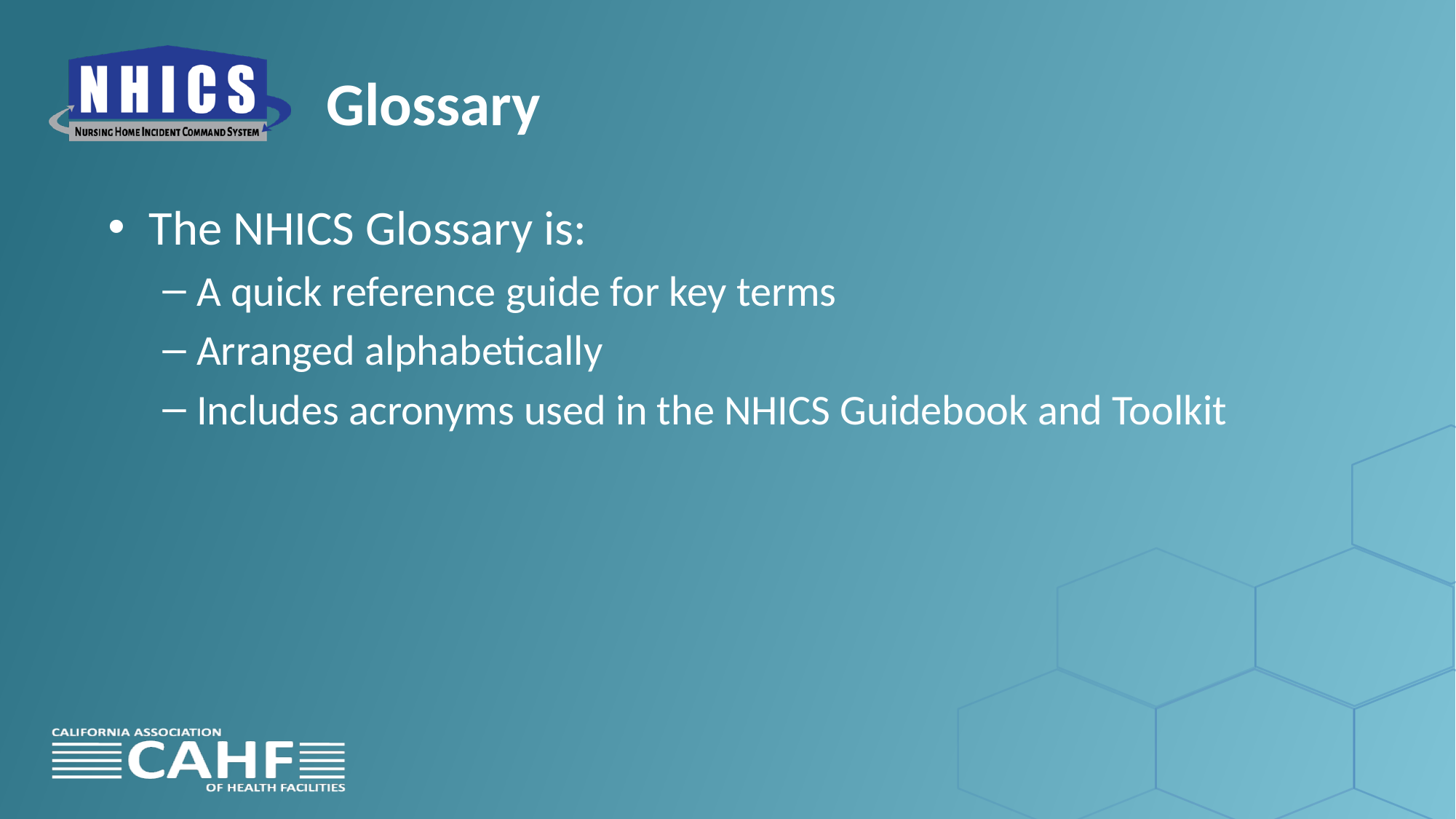

# Glossary
The NHICS Glossary is:
A quick reference guide for key terms
Arranged alphabetically
Includes acronyms used in the NHICS Guidebook and Toolkit